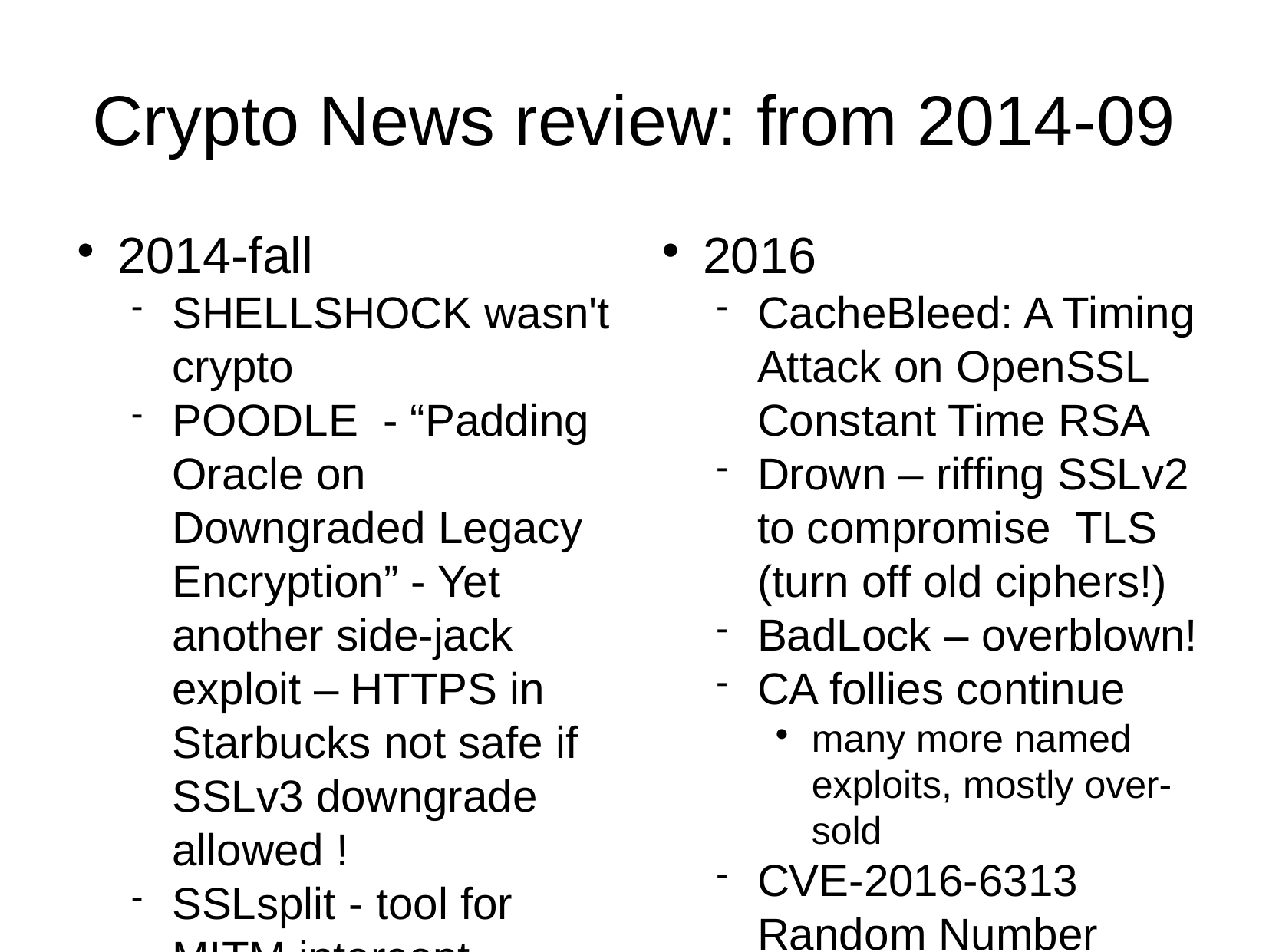

Crypto News review: from 2014-09
2014-fall
SHELLSHOCK wasn't crypto
POODLE  - “Padding Oracle on Downgraded Legacy Encryption” - Yet another side-jack exploit – HTTPS in Starbucks not safe if SSLv3 downgrade allowed !
SSLsplit - tool for MITM intercept
"Let's Encrypt" announced for 2015
Whatsapp adds E2E
2015
FREAK (downgrading session to export ciphers)
RowHammer (DRAM abuse)
TrueCrypt Audit
LogJam “ Imperfect Forward Secrecy” (per Sggrc) – export-grade TLS

2016
CacheBleed: A Timing Attack on OpenSSL Constant Time RSA
Drown – riffing SSLv2 to compromise  TLS (turn off old ciphers!)
BadLock – overblown!
CA follies continue
many more named exploits, mostly over-sold
CVE-2016-6313 Random Number prediction
4640 bits from the RNG needed yawn
The Million-Key Question—Investigating the Origins of RSA Public Keys
weaponizing of Rowhammer with “Flip Feng Shui,”